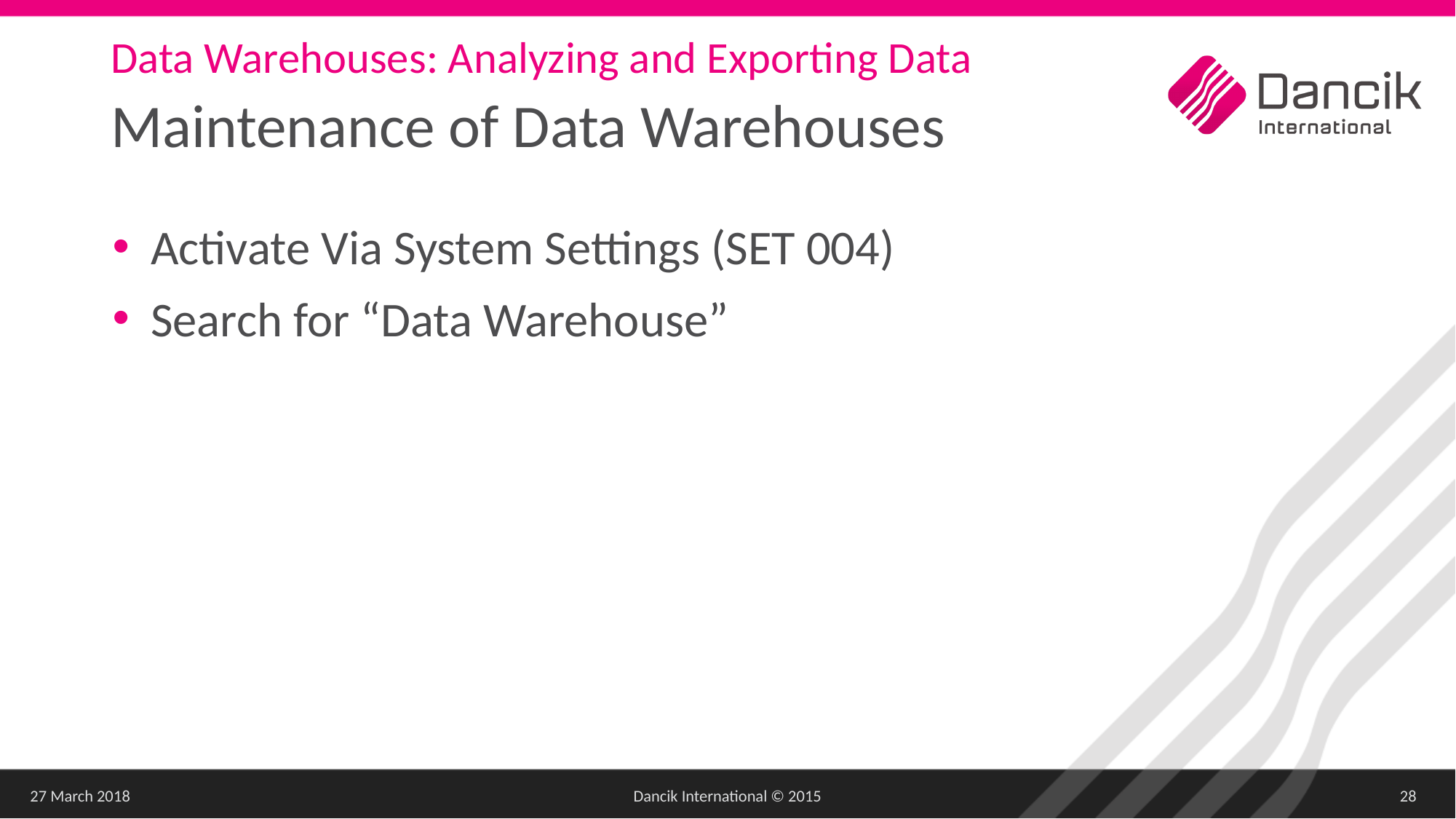

Data Warehouses: Analyzing and Exporting Data
# Maintenance of Data Warehouses
Activate Via System Settings (SET 004)
Search for “Data Warehouse”

27 March 2018
Dancik International © 2015
28